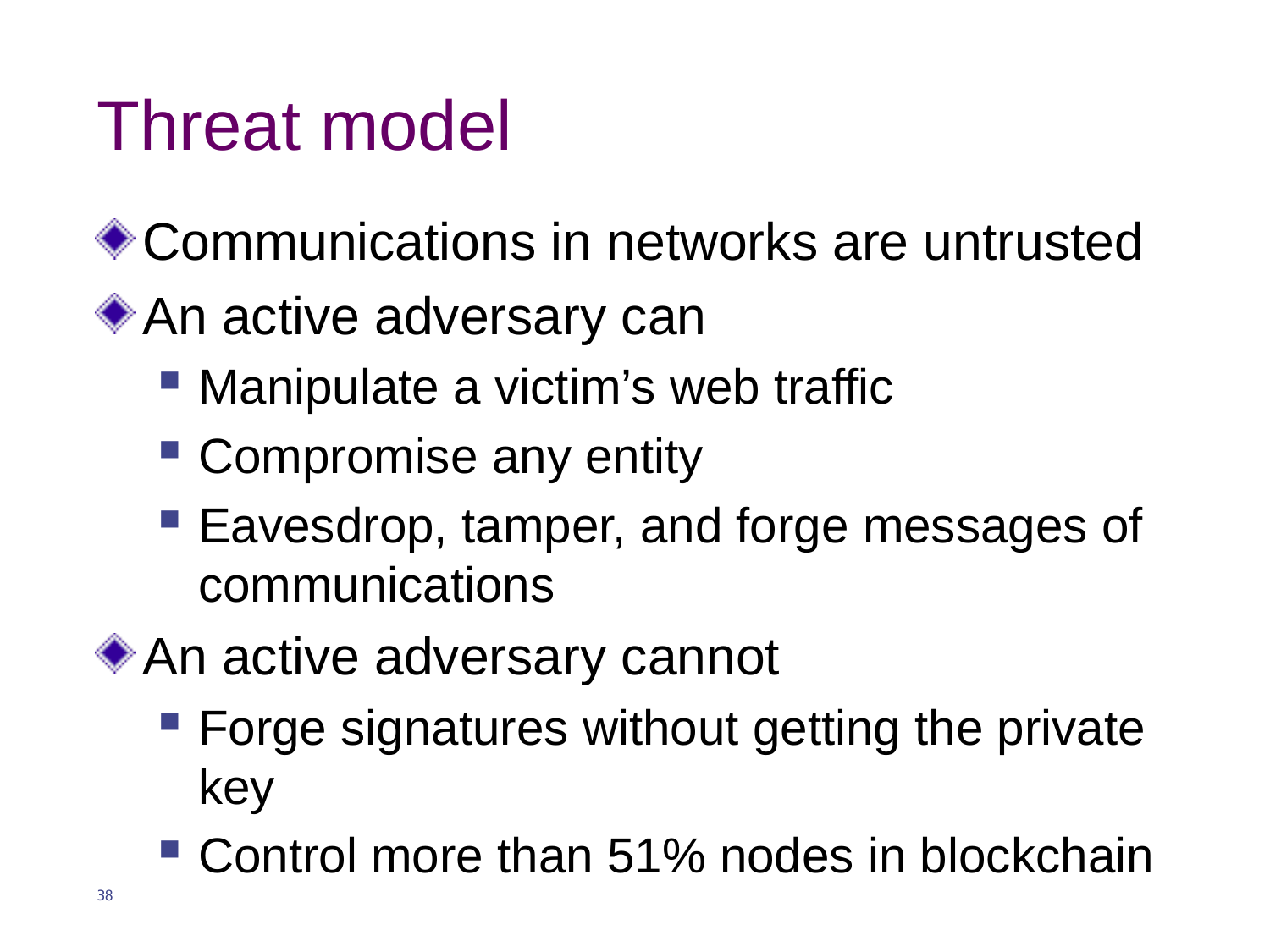

# Threat model
Communications in networks are untrusted
An active adversary can
Manipulate a victim’s web traffic
Compromise any entity
Eavesdrop, tamper, and forge messages of communications
An active adversary cannot
Forge signatures without getting the private key
Control more than 51% nodes in blockchain
38